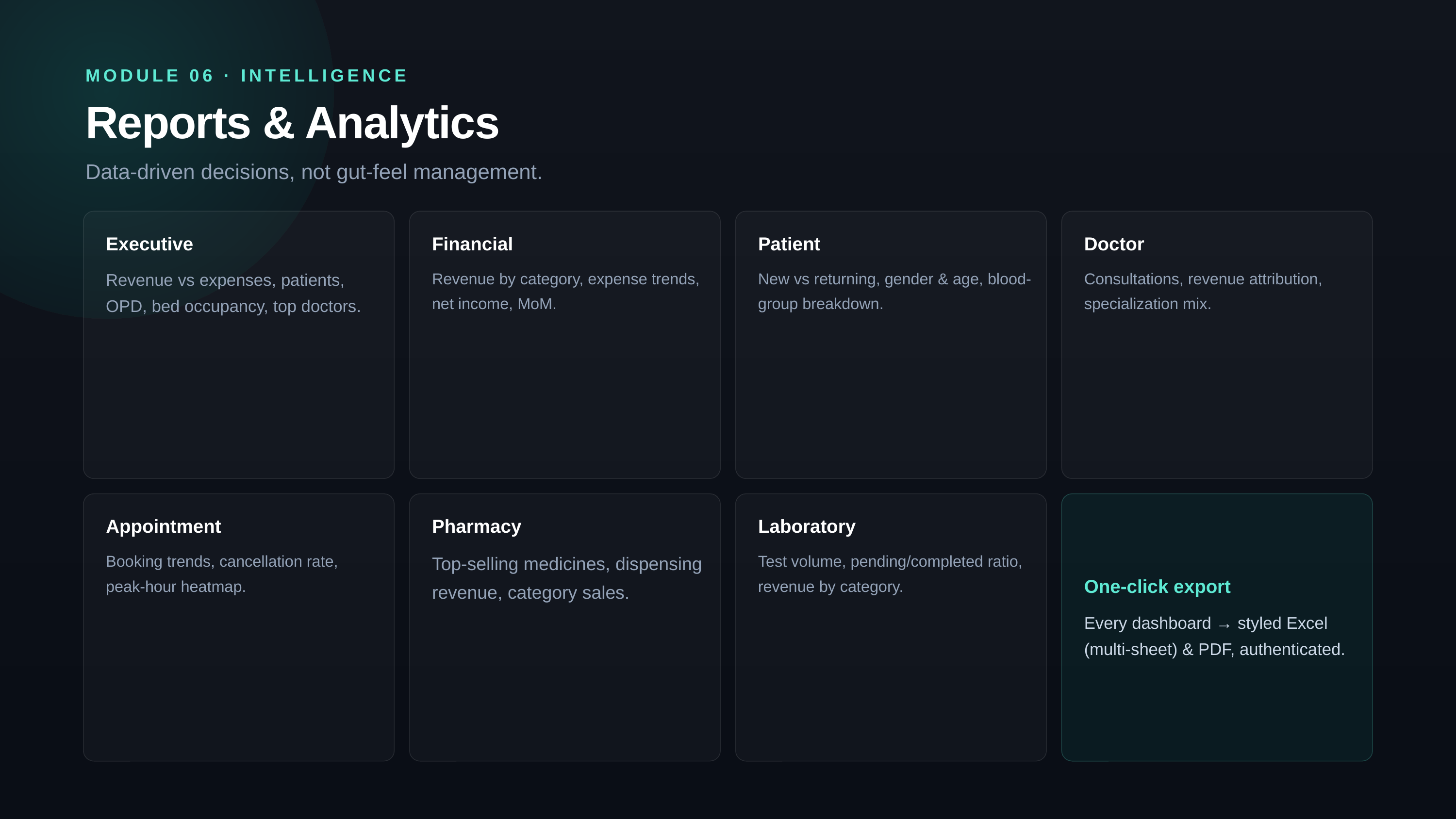

MODULE 06 · INTELLIGENCE
Reports & Analytics
Data-driven decisions, not gut-feel management.

Executive
Financial
Patient
Doctor
Revenue vs expenses, patients, OPD, bed occupancy, top doctors.
Revenue by category, expense trends, net income, MoM.
New vs returning, gender & age, blood-group breakdown.
Consultations, revenue attribution, specialization mix.

Appointment
Pharmacy
Laboratory
Booking trends, cancellation rate, peak-hour heatmap.
Top-selling medicines, dispensing revenue, category sales.
Test volume, pending/completed ratio, revenue by category.
One-click export
Every dashboard → styled Excel (multi-sheet) & PDF, authenticated.